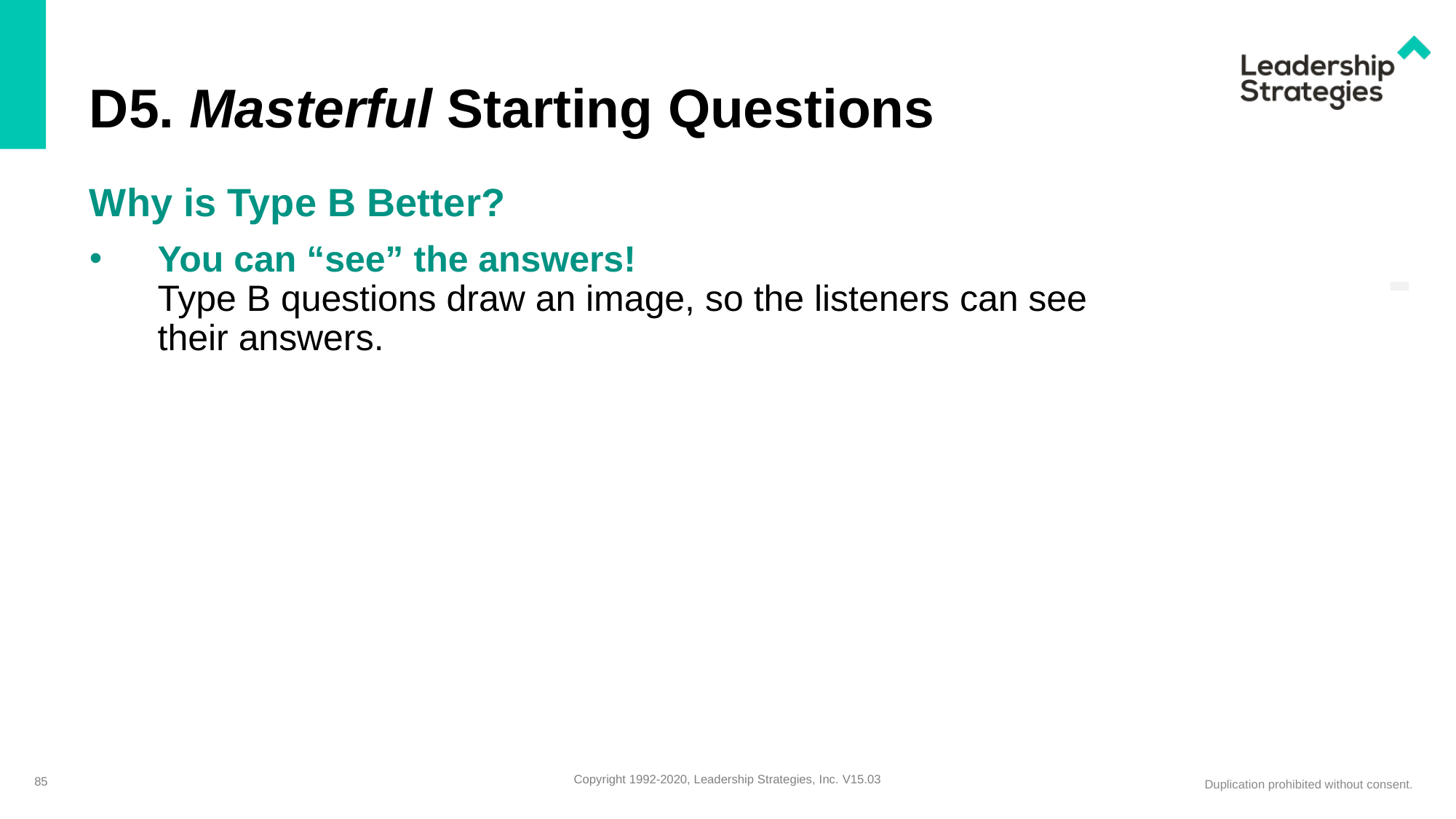

# D5. Masterful Starting Questions
Why is Type B Better?
You can “see” the answers!
Type B questions draw an image, so the listeners can see their answers.
-
85
Copyright 1992-2020, Leadership Strategies, Inc. V15.03